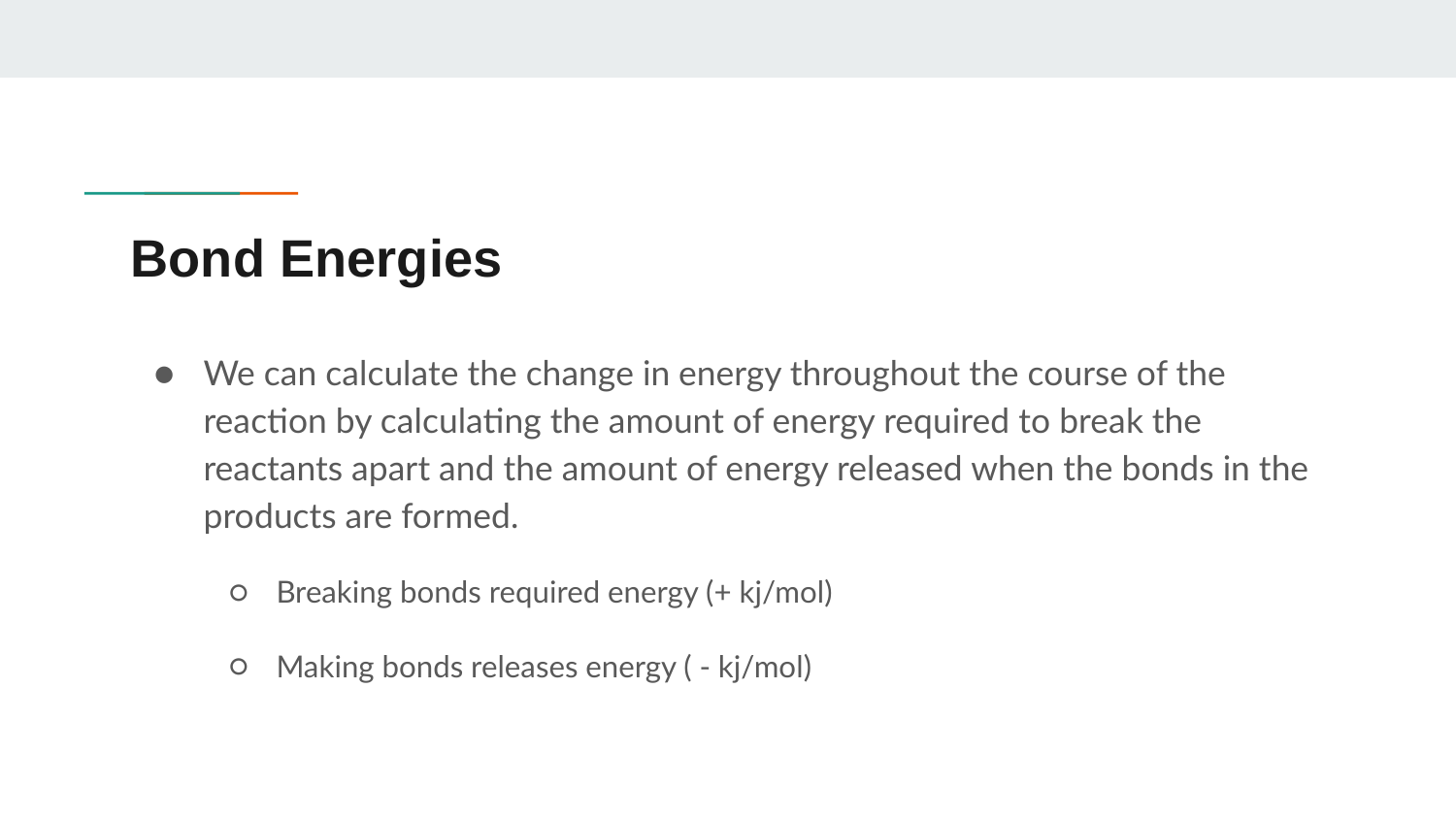

# Bond Energies
We can calculate the change in energy throughout the course of the reaction by calculating the amount of energy required to break the reactants apart and the amount of energy released when the bonds in the products are formed.
Breaking bonds required energy (+ kj/mol)
Making bonds releases energy ( - kj/mol)